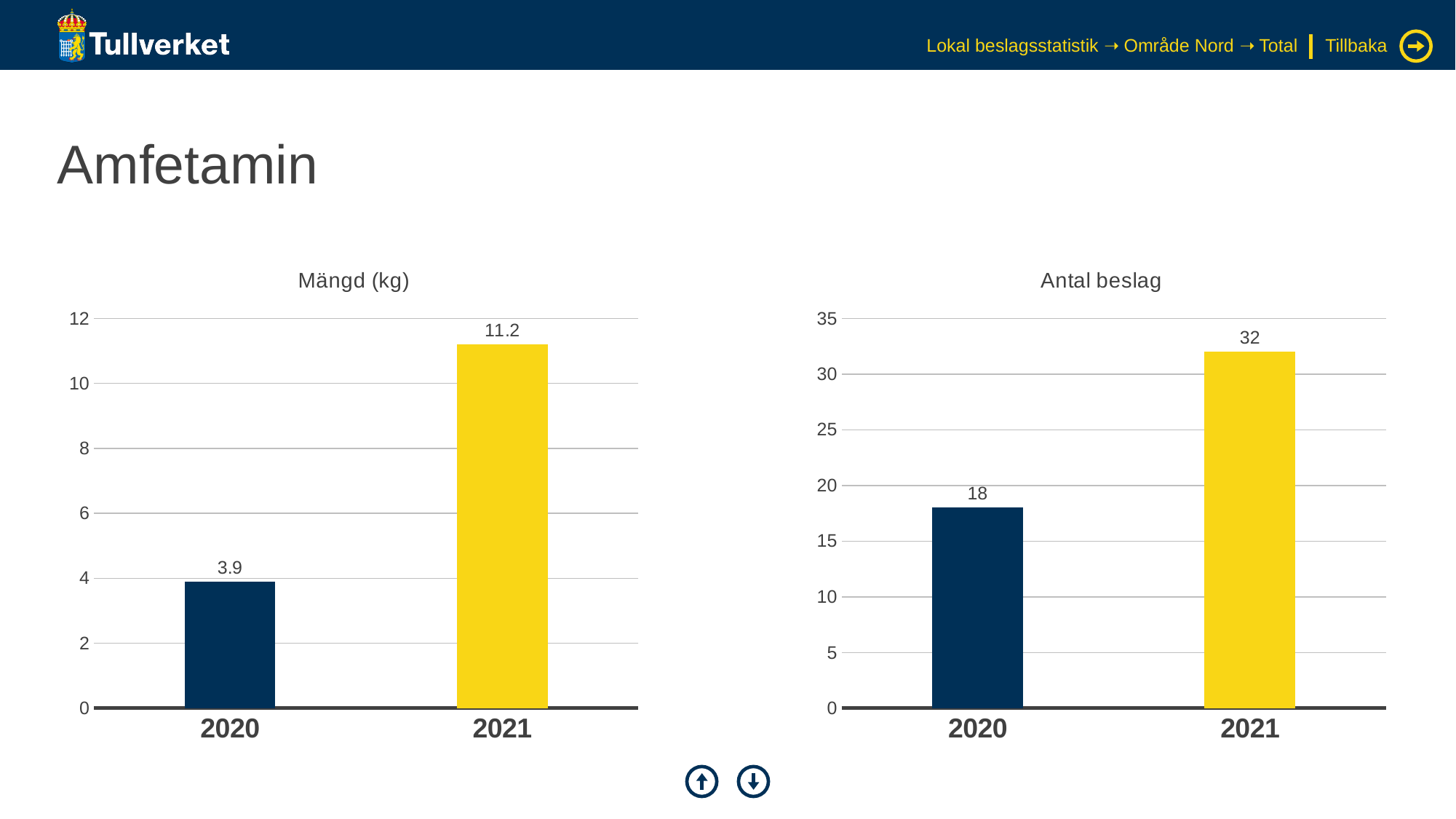

Lokal beslagsstatistik ➝ Område Nord ➝ Total
Tillbaka
# Amfetamin

### Chart: Mängd (kg)

| Category | Serie 1 |
|---|---|
| 2020 | 3.9 |
| 2021 | 11.2 |

### Chart: Antal beslag

| Category | Serie 1 |
|---|---|
| 2020 | 18.0 |
| 2021 | 32.0 |